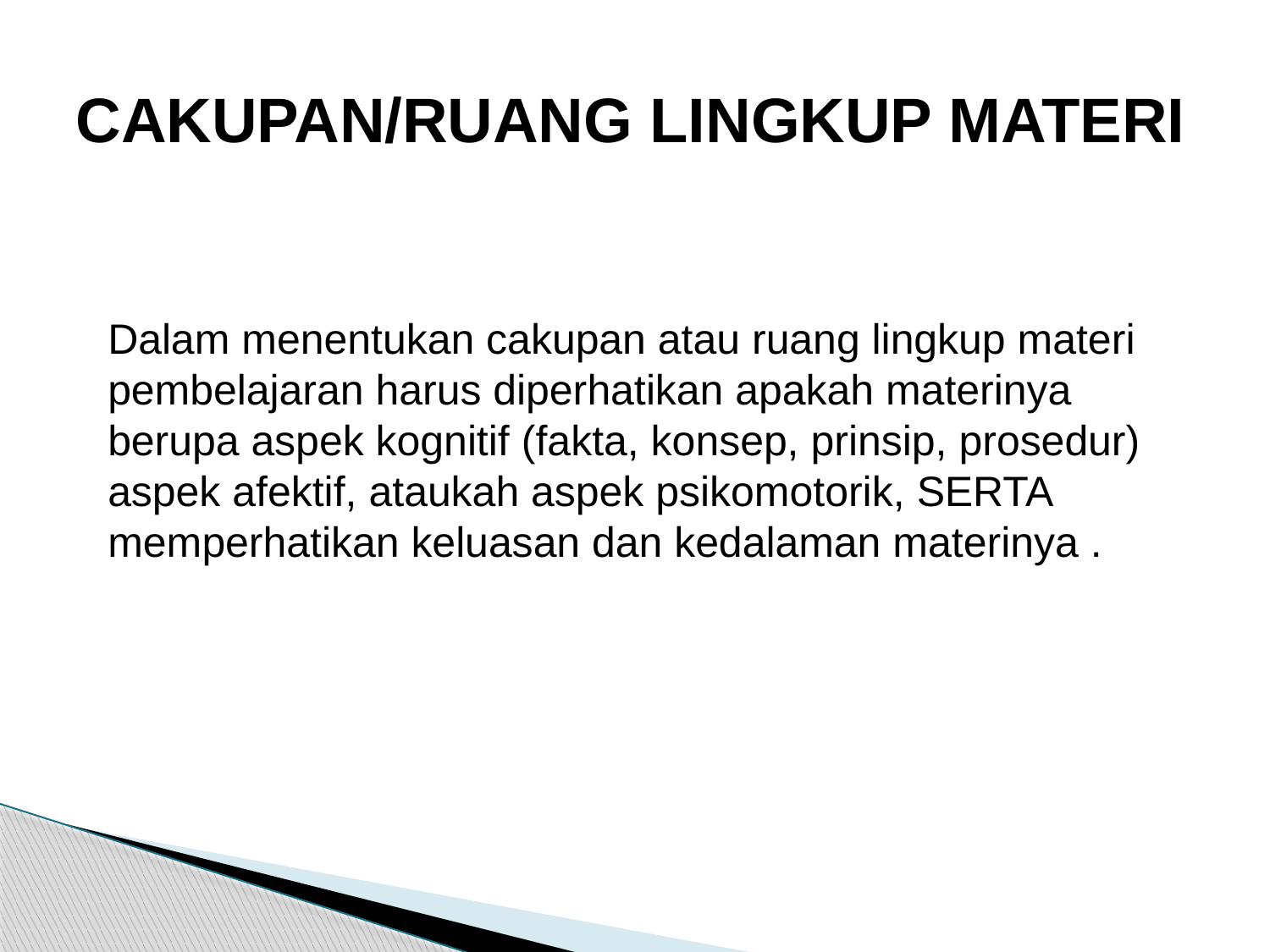

# CAKUPAN/RUANG LINGKUP MATERI

Dalam menentukan cakupan atau ruang lingkup materi pembelajaran harus diperhatikan apakah materinya berupa aspek kognitif (fakta, konsep, prinsip, prosedur) aspek afektif, ataukah aspek psikomotorik, SERTA memperhatikan keluasan dan kedalaman materinya .